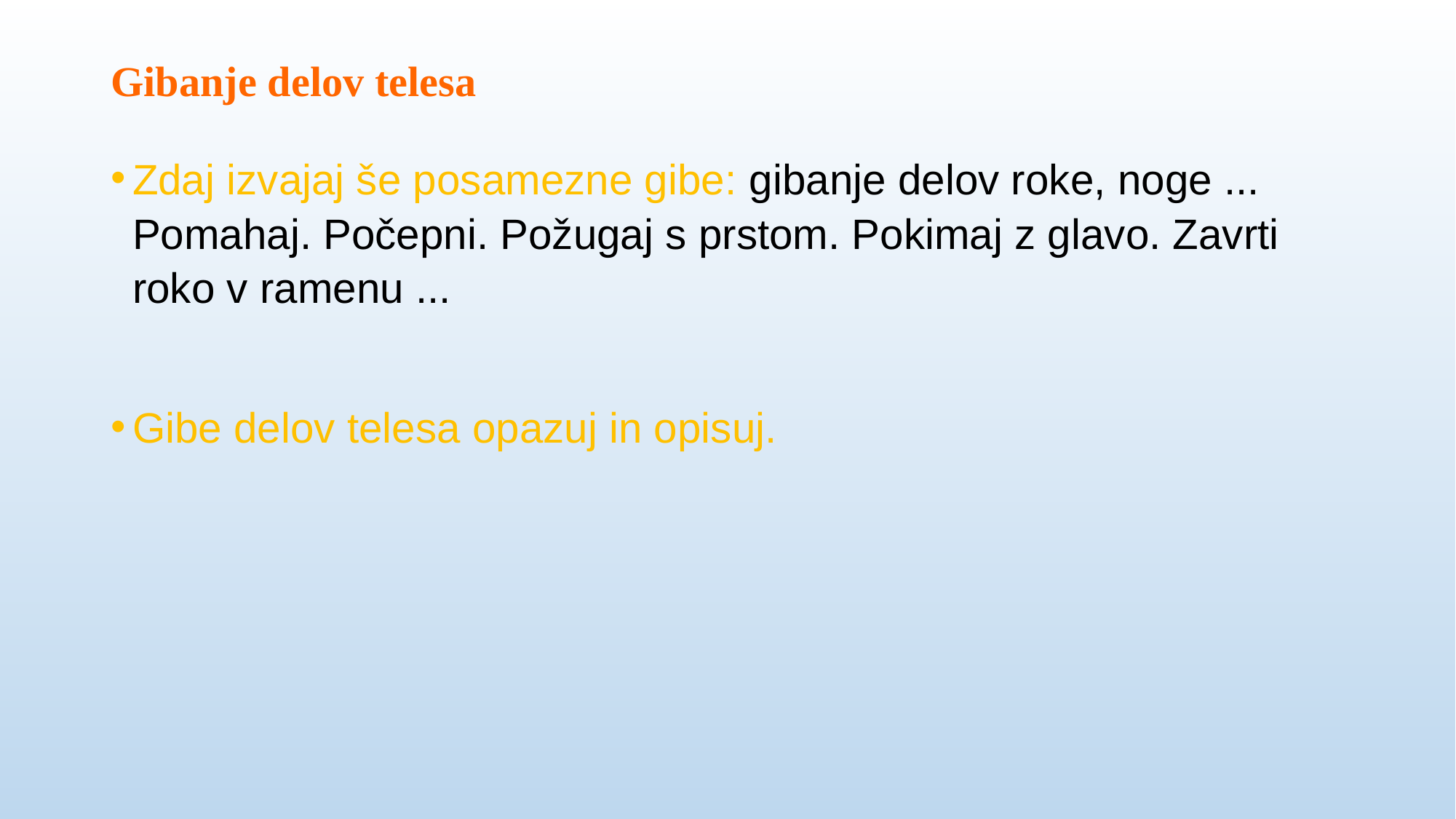

# Gibanje delov telesa
Zdaj izvajaj še posamezne gibe: gibanje delov roke, noge ... Pomahaj. Počepni. Požugaj s prstom. Pokimaj z glavo. Zavrti roko v ramenu ...

Gibe delov telesa opazuj in opisuj.